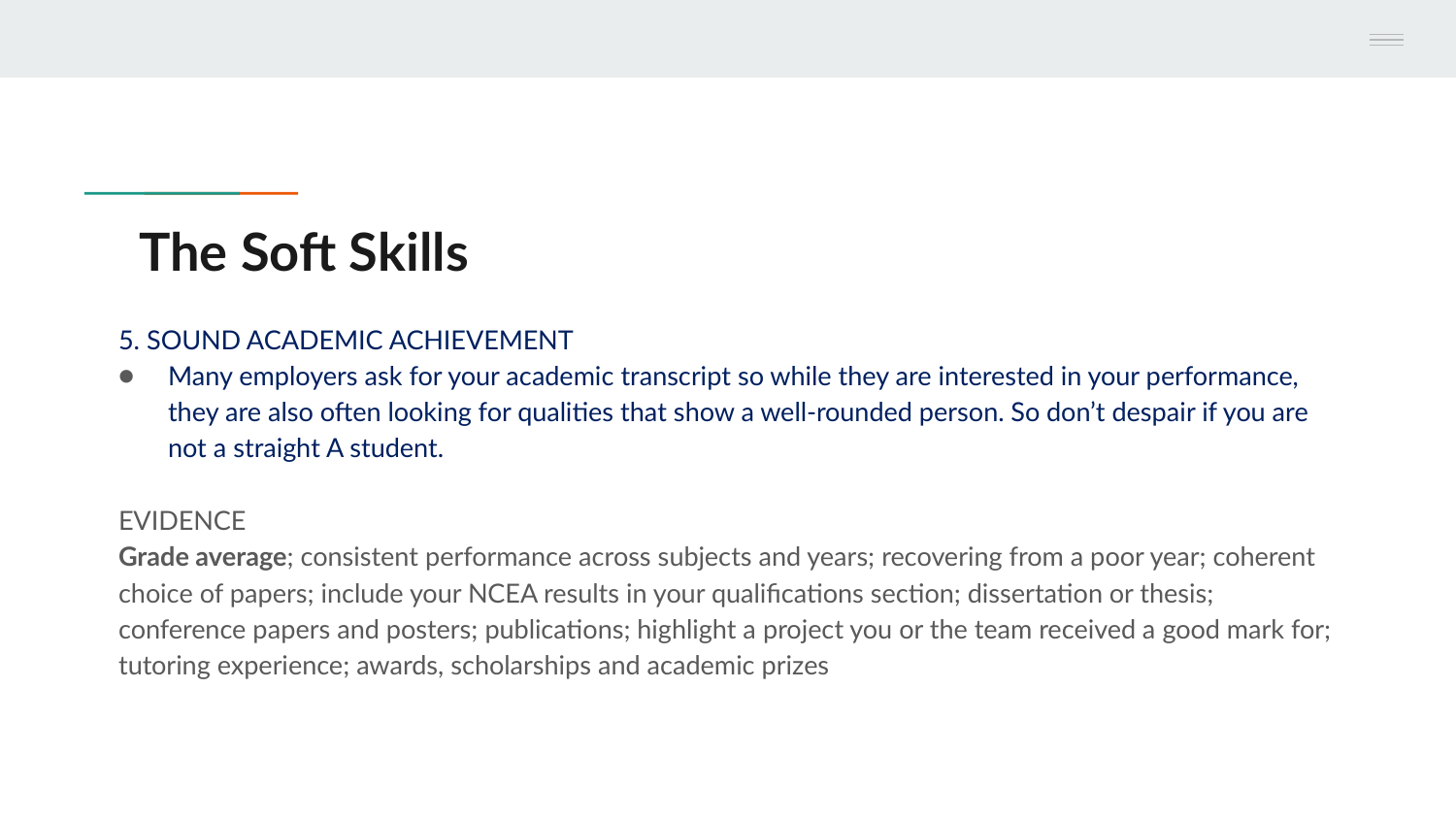

# The Soft Skills
5. SOUND ACADEMIC ACHIEVEMENT
Many employers ask for your academic transcript so while they are interested in your performance, they are also often looking for qualities that show a well-rounded person. So don’t despair if you are not a straight A student.

EVIDENCE
Grade average; consistent performance across subjects and years; recovering from a poor year; coherent choice of papers; include your NCEA results in your qualifications section; dissertation or thesis; conference papers and posters; publications; highlight a project you or the team received a good mark for; tutoring experience; awards, scholarships and academic prizes